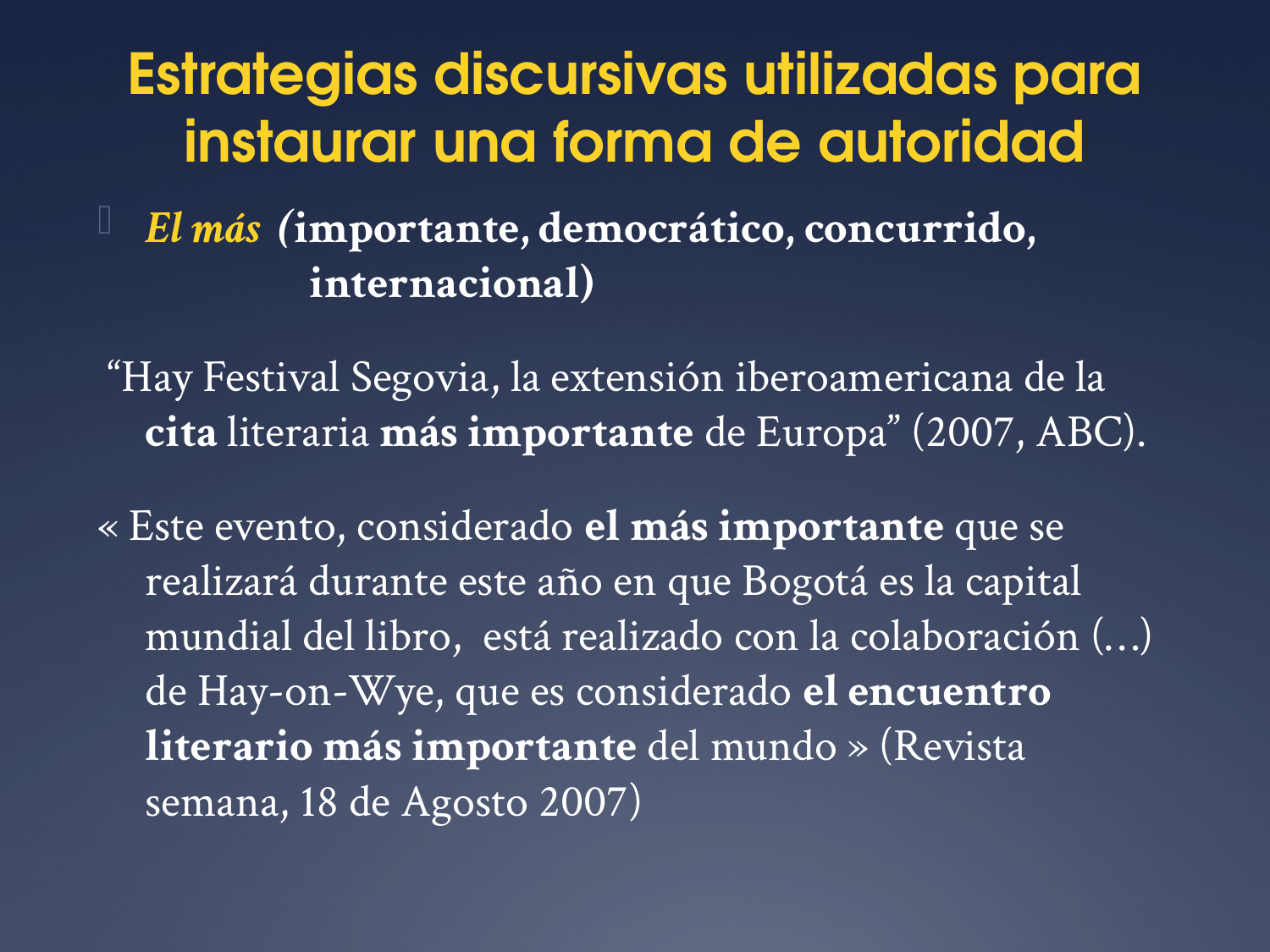

# Estrategias discursivas utilizadas para instaurar una forma de autoridad
El más  (importante, democrático, concurrido, 		    internacional)
 “Hay Festival Segovia, la extensión iberoamericana de la cita literaria más importante de Europa” (2007, ABC).
« Este evento, considerado el más importante que se realizará durante este año en que Bogotá es la capital mundial del libro,  está realizado con la colaboración (…) de Hay-on-Wye, que es considerado el encuentro literario más importante del mundo » (Revista semana, 18 de Agosto 2007)